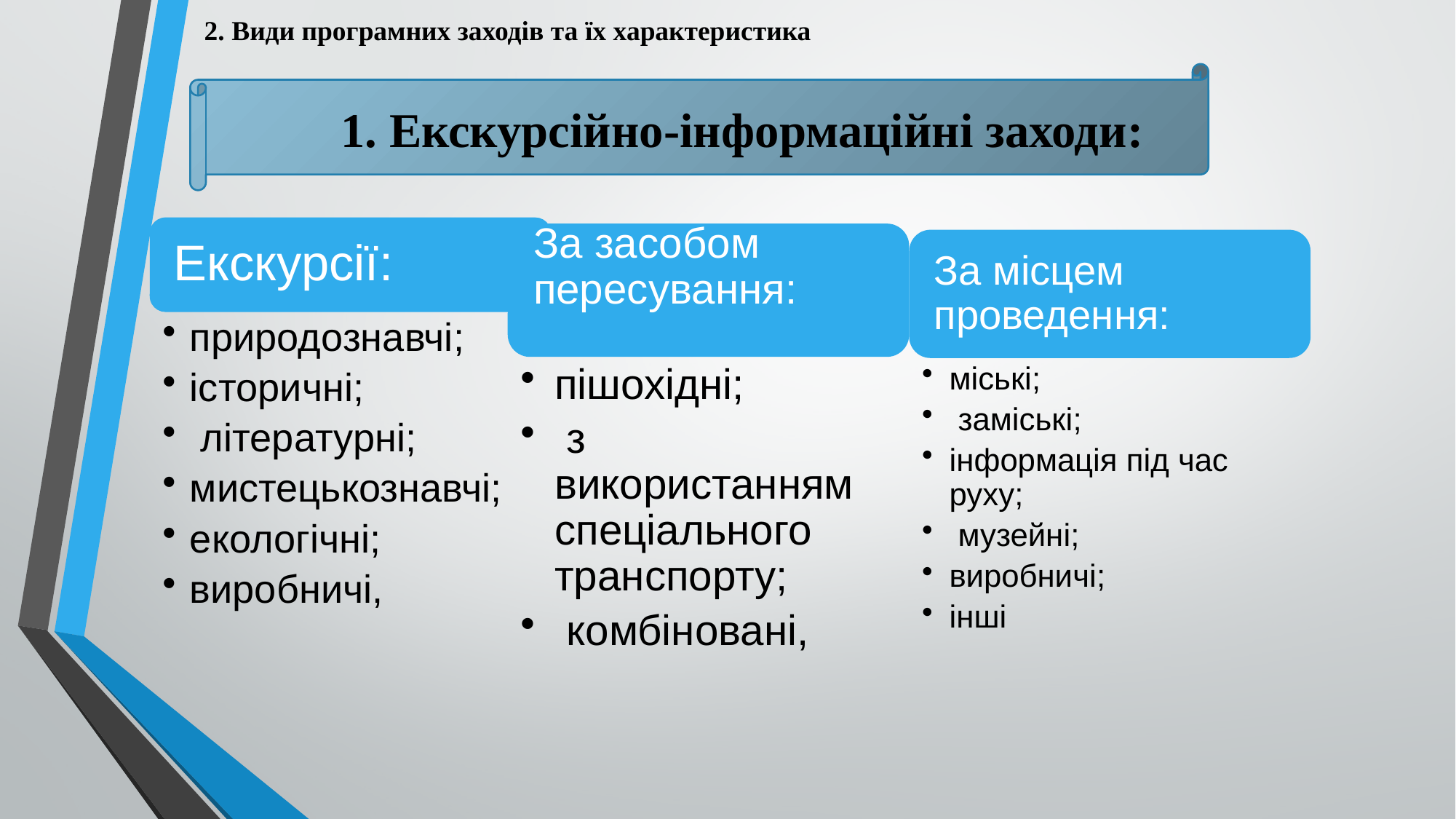

2. Види програмних заходів та їх характеристика

1. Екскурсійно-інформаційні заходи:
Екскурсії:
природознавчі;
історичні;
 літературні;
мистецькознавчі;
екологічні;
виробничі,
За засобом пересування:
пішохідні;
 з використанням спеціального транспорту;
 комбіновані,
За місцем проведення:
міські;
 заміські;
інформація під час руху;
 музейні;
виробничі;
інші